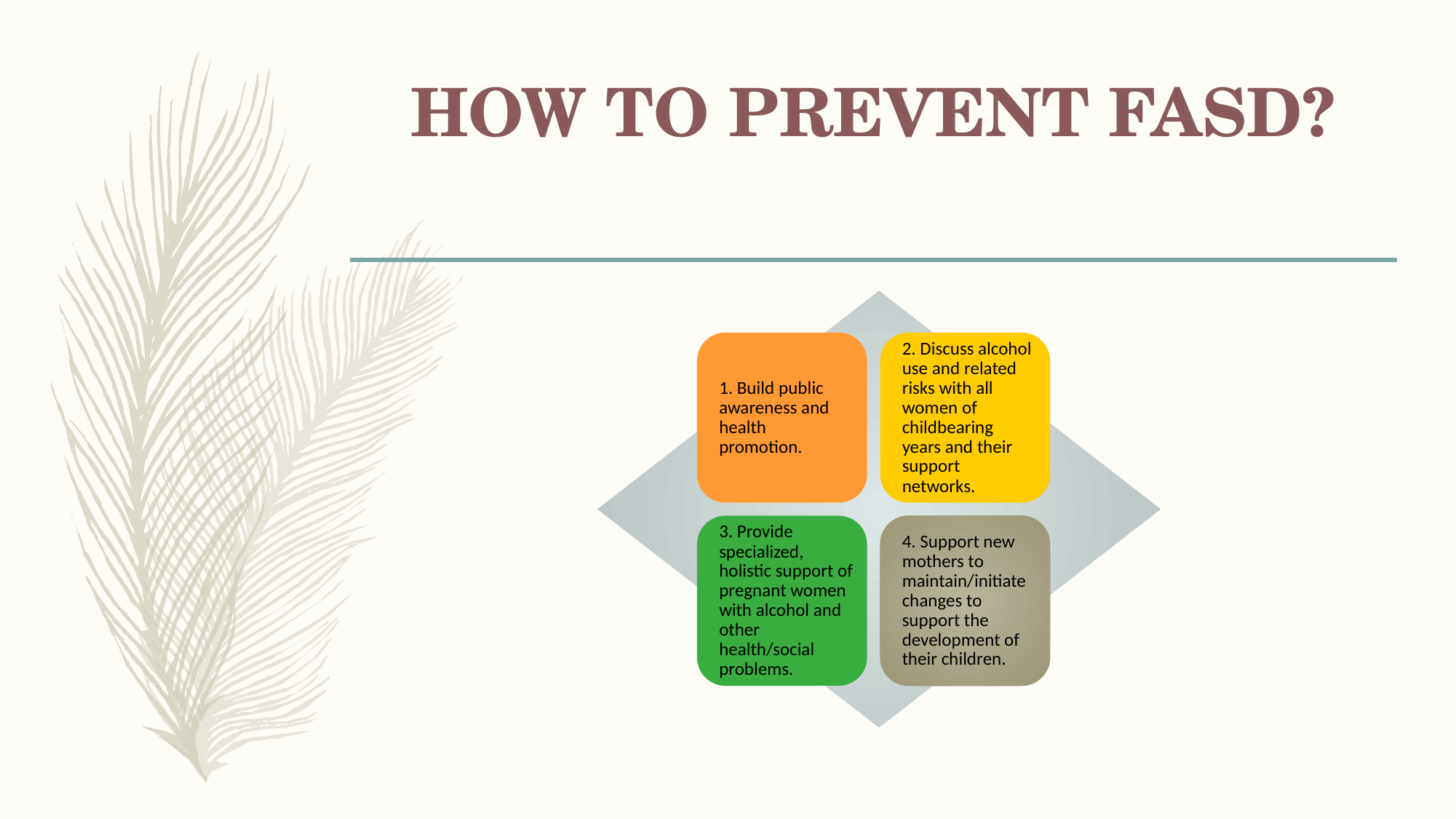

# HOW TO PREVENT FASD?
1. Build public awareness and health promotion.
2. Discuss alcohol use and related risks with all women of childbearing years and their support networks.
3. Provide specialized, holistic support of pregnant women with alcohol and other health/social problems.
4. Support new mothers to maintain/initiate changes to support the development of their children.